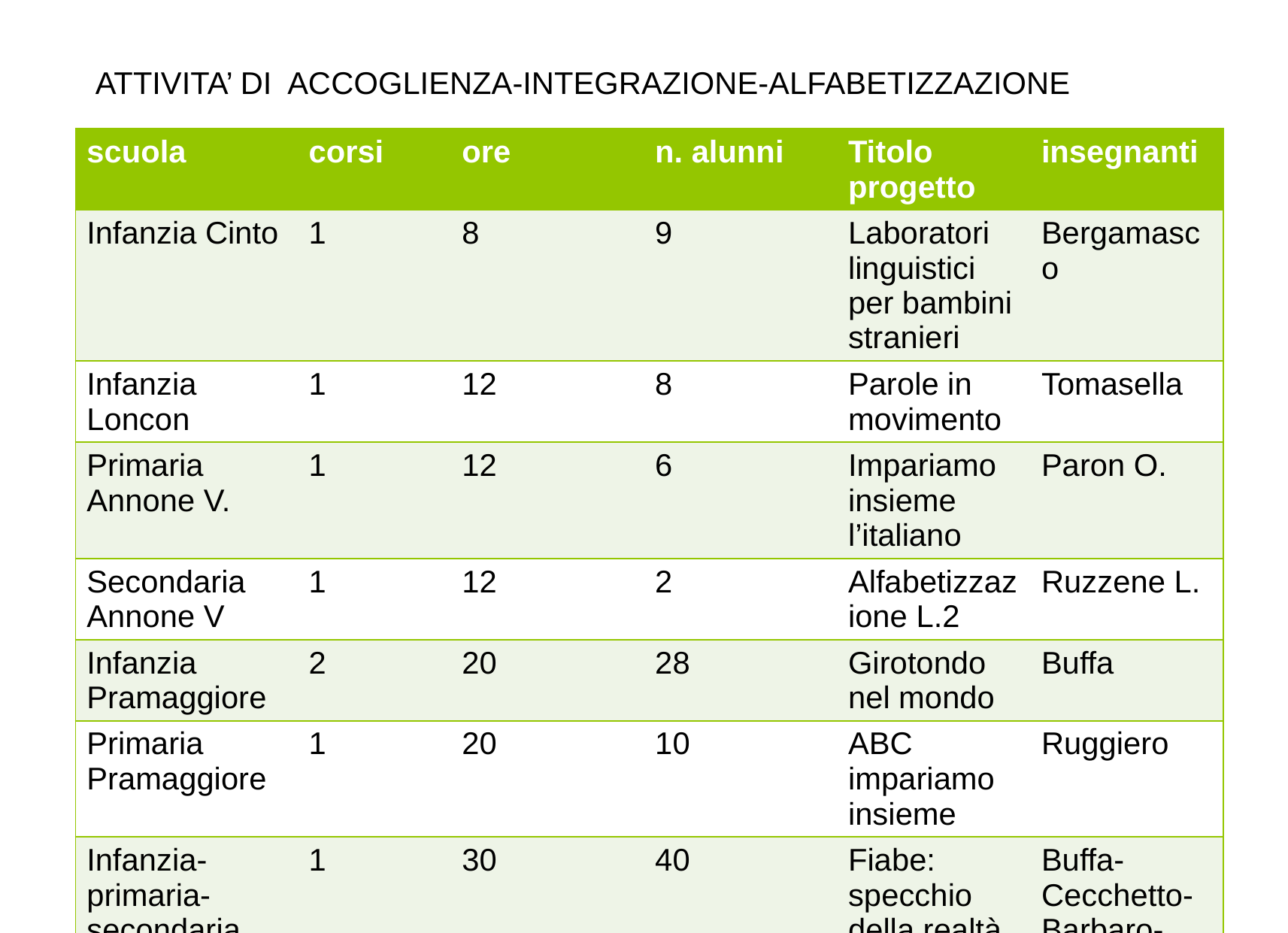

ATTIVITA’ DI  ACCOGLIENZA-INTEGRAZIONE-ALFABETIZZAZIONE
| scuola | corsi | ore | n. alunni | Titolo progetto | insegnanti |
| --- | --- | --- | --- | --- | --- |
| Infanzia Cinto | 1 | 8 | 9 | Laboratori linguistici per bambini stranieri | Bergamasco |
| Infanzia Loncon | 1 | 12 | 8 | Parole in movimento | Tomasella |
| Primaria Annone V. | 1 | 12 | 6 | Impariamo insieme l’italiano | Paron O. |
| Secondaria Annone V | 1 | 12 | 2 | Alfabetizzazione L.2 | Ruzzene L. |
| Infanzia Pramaggiore | 2 | 20 | 28 | Girotondo nel mondo | Buffa |
| Primaria Pramaggiore | 1 | 20 | 10 | ABC impariamo insieme | Ruggiero |
| Infanzia-primaria-secondaria Pramaggiore | 1 | 30 | 40 | Fiabe: specchio della realtà | Buffa-Cecchetto-Barbaro-Careddu |